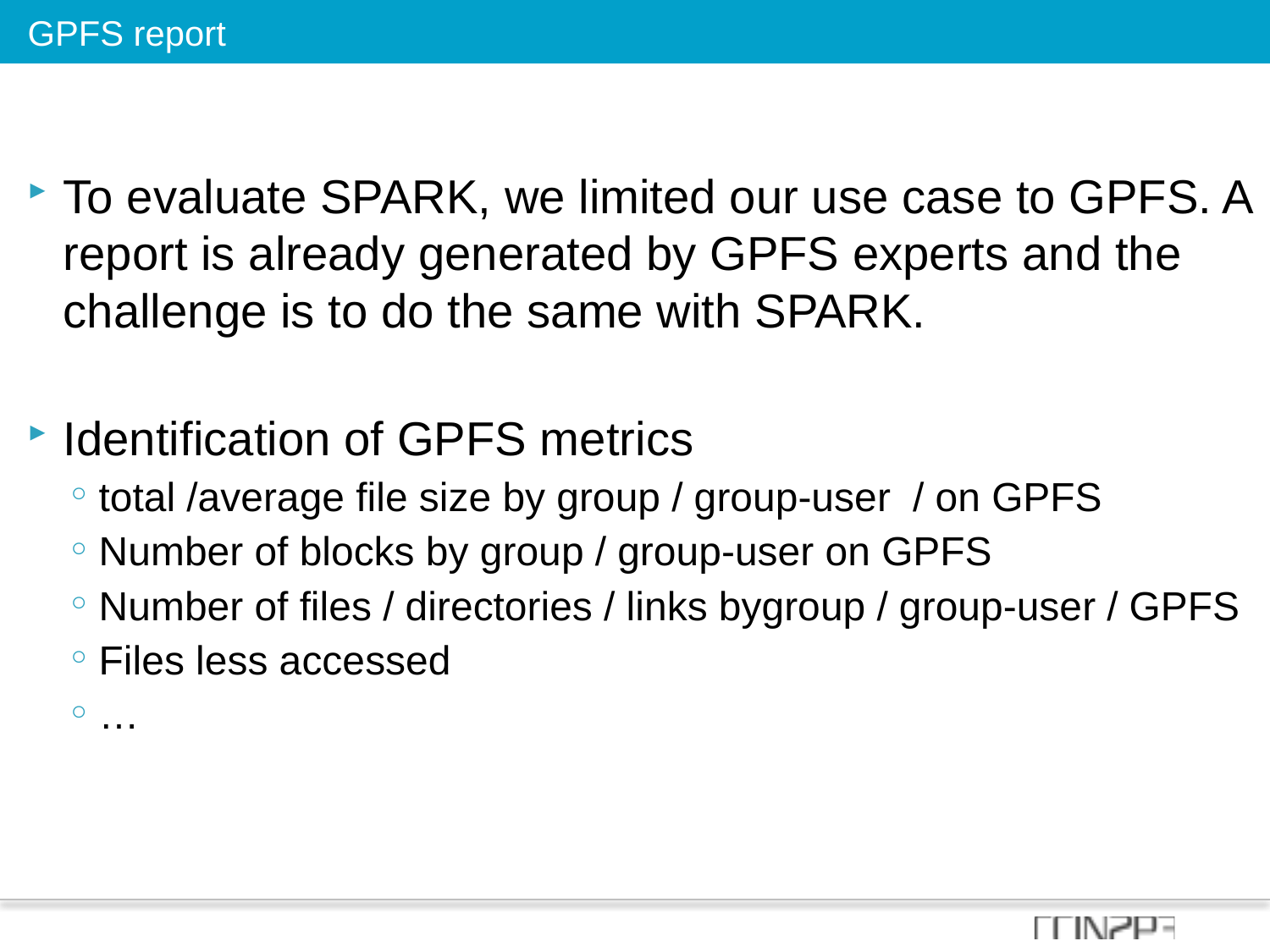

GPFS report

To evaluate SPARK, we limited our use case to GPFS. A report is already generated by GPFS experts and the challenge is to do the same with SPARK.

Identification of GPFS metrics
total /average file size by group / group-user  / on GPFS
Number of blocks by group / group-user on GPFS
Number of files / directories / links bygroup / group-user / GPFS
Files less accessed
…